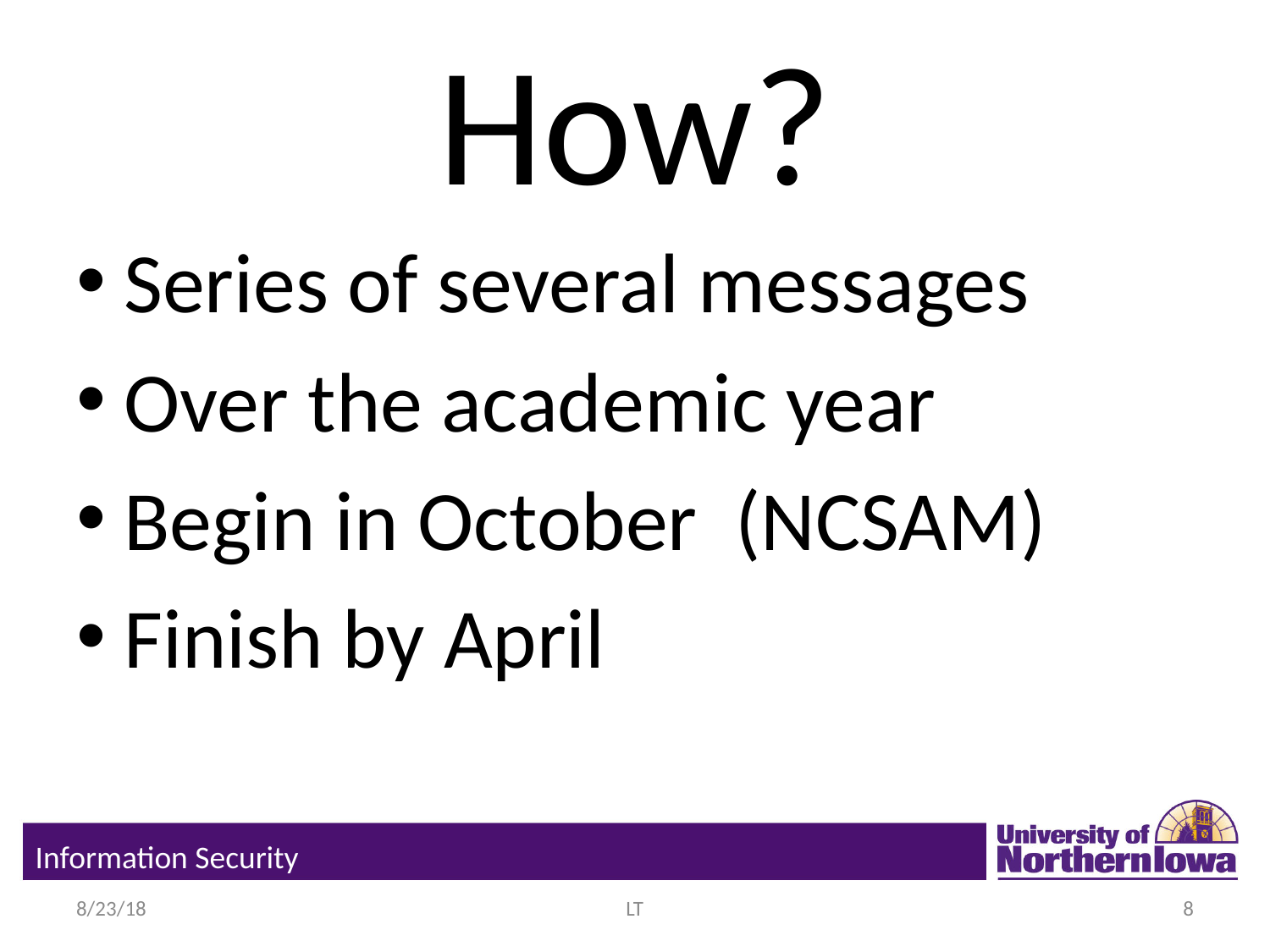

# How?
Series of several messages
Over the academic year
Begin in October  (NCSAM)
Finish by April
Information Security
8/23/18
LT
8